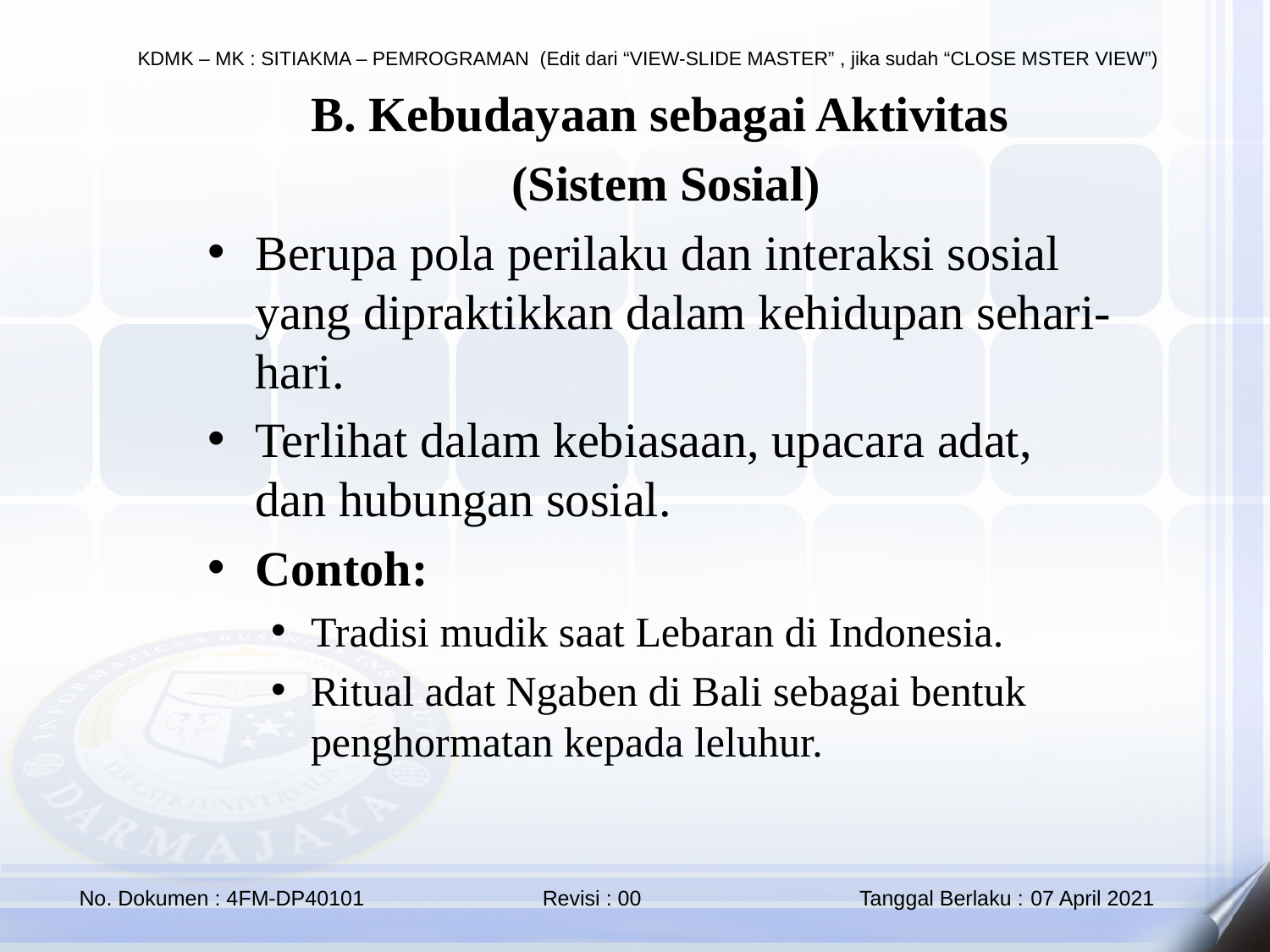

B. Kebudayaan sebagai Aktivitas
 (Sistem Sosial)
Berupa pola perilaku dan interaksi sosial yang dipraktikkan dalam kehidupan sehari-hari.
Terlihat dalam kebiasaan, upacara adat, dan hubungan sosial.
Contoh:
Tradisi mudik saat Lebaran di Indonesia.
Ritual adat Ngaben di Bali sebagai bentuk penghormatan kepada leluhur.